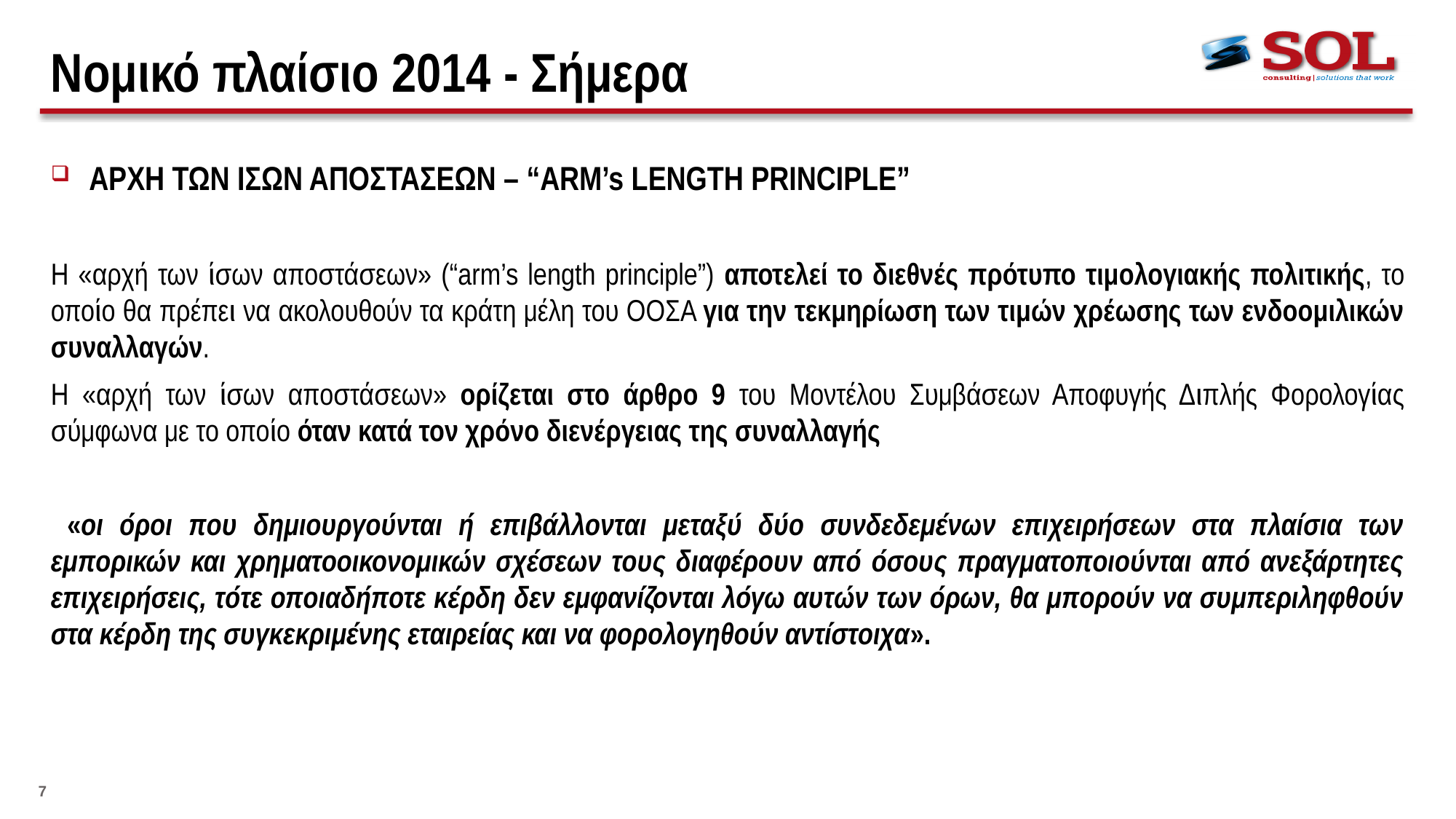

# Νομικό πλαίσιο 2014 - Σήμερα
ΑΡΧΗ ΤΩΝ ΙΣΩΝ ΑΠΟΣΤΑΣΕΩΝ – “ARM’s LENGTH PRINCIPLE”

Η «αρχή των ίσων αποστάσεων» (“arm’s length principle”) αποτελεί το διεθνές πρότυπο τιμολογιακής πολιτικής, το οποίο θα πρέπει να ακολουθούν τα κράτη μέλη του ΟΟΣΑ για την τεκμηρίωση των τιμών χρέωσης των ενδοομιλικών συναλλαγών.
Η «αρχή των ίσων αποστάσεων» ορίζεται στο άρθρο 9 του Μοντέλου Συμβάσεων Αποφυγής Διπλής Φορολογίας σύμφωνα με το οποίο όταν κατά τον χρόνο διενέργειας της συναλλαγής

 «οι όροι που δημιουργούνται ή επιβάλλονται μεταξύ δύο συνδεδεμένων επιχειρήσεων στα πλαίσια των εμπορικών και χρηματοοικονομικών σχέσεων τους διαφέρουν από όσους πραγματοποιούνται από ανεξάρτητες επιχειρήσεις, τότε οποιαδήποτε κέρδη δεν εμφανίζονται λόγω αυτών των όρων, θα μπορούν να συμπεριληφθούν στα κέρδη της συγκεκριμένης εταιρείας και να φορολογηθούν αντίστοιχα».

7